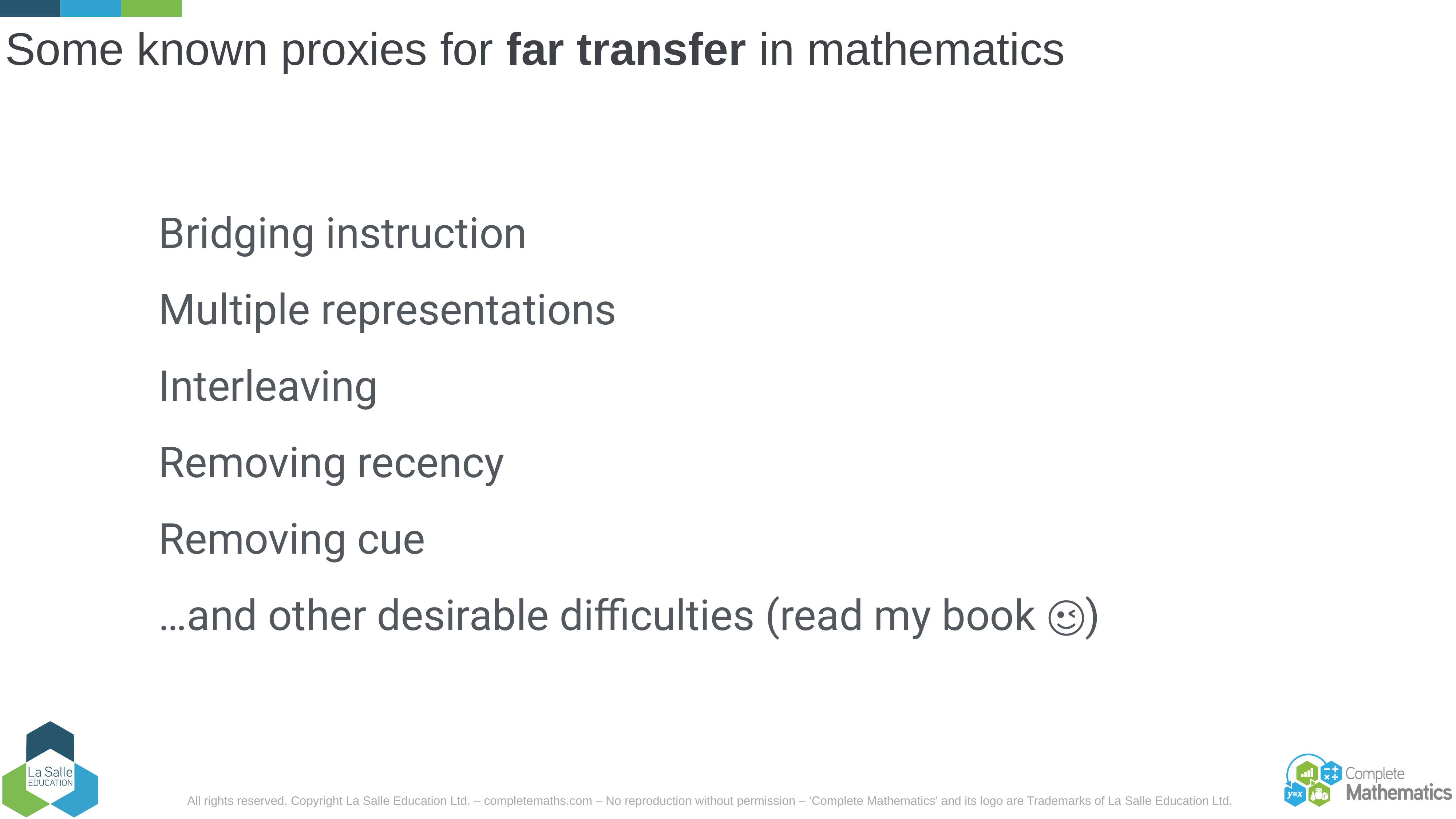

# Some known proxies for far transfer in mathematics
Bridging instruction
Multiple representations
Interleaving
Removing recency
Removing cue
…and other desirable difficulties (read my book 😉)